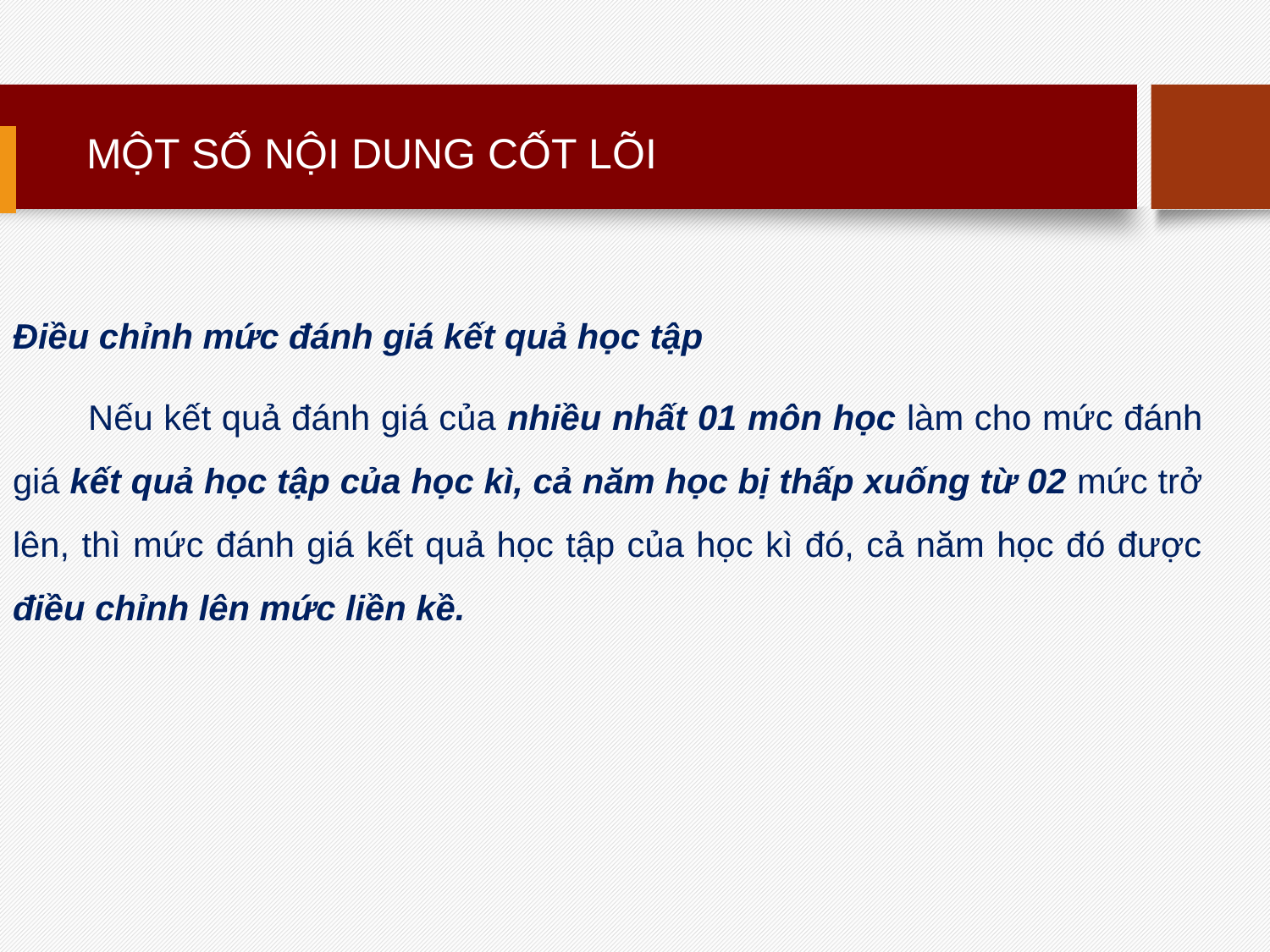

# MỘT SỐ NỘI DUNG CỐT LÕI

Điều chỉnh mức đánh giá kết quả học tập
       Nếu kết quả đánh giá của nhiều nhất 01 môn học làm cho mức đánh giá kết quả học tập của học kì, cả năm học bị thấp xuống từ 02 mức trở lên, thì mức đánh giá kết quả học tập của học kì đó, cả năm học đó được điều chỉnh lên mức liền kề.